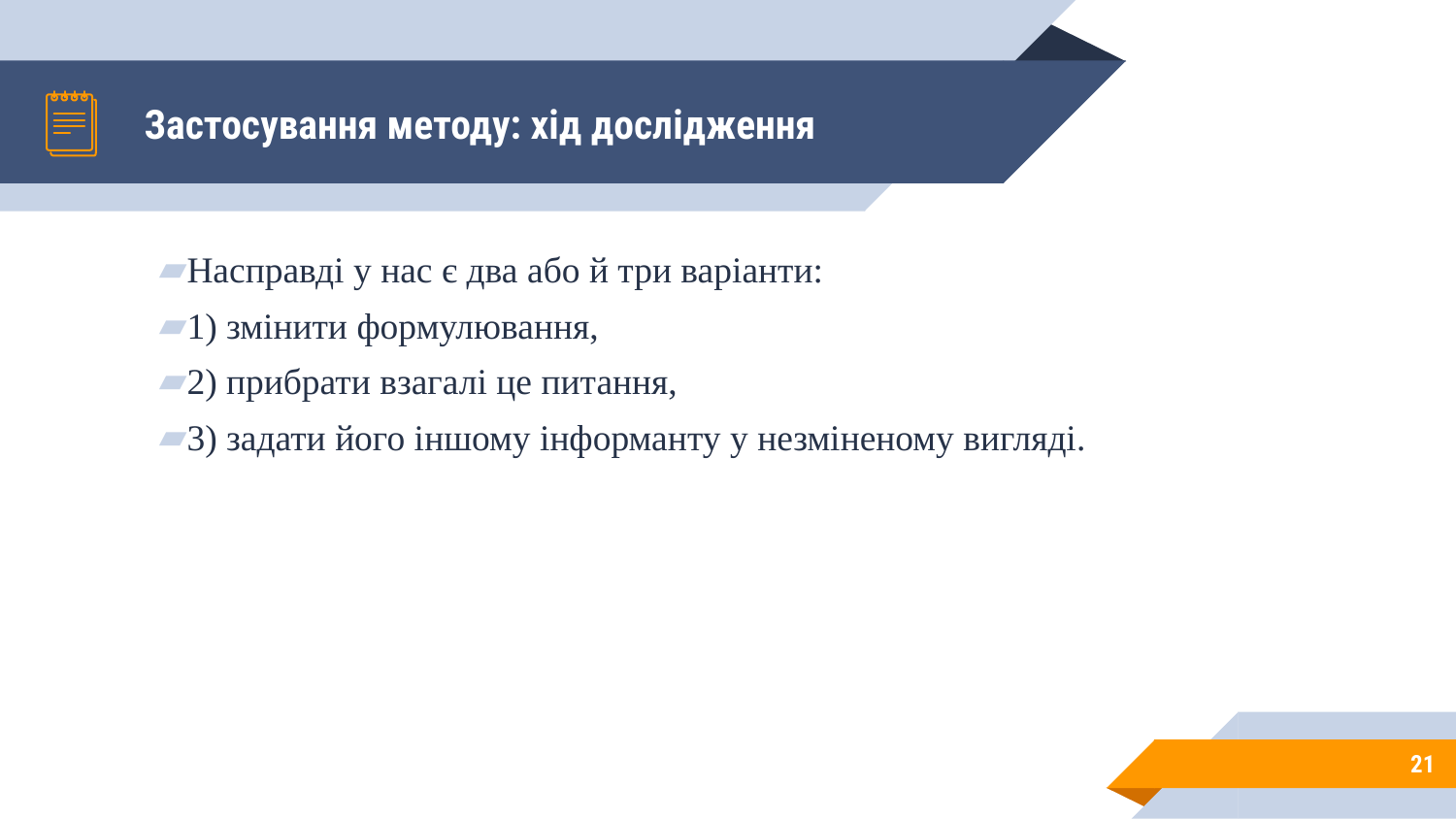

# Застосування методу: хід дослідження

Насправді у нас є два або й три варіанти:
1) змінити формулювання,
2) прибрати взагалі це питання,
3) задати його іншому інформанту у незміненому вигляді.
21